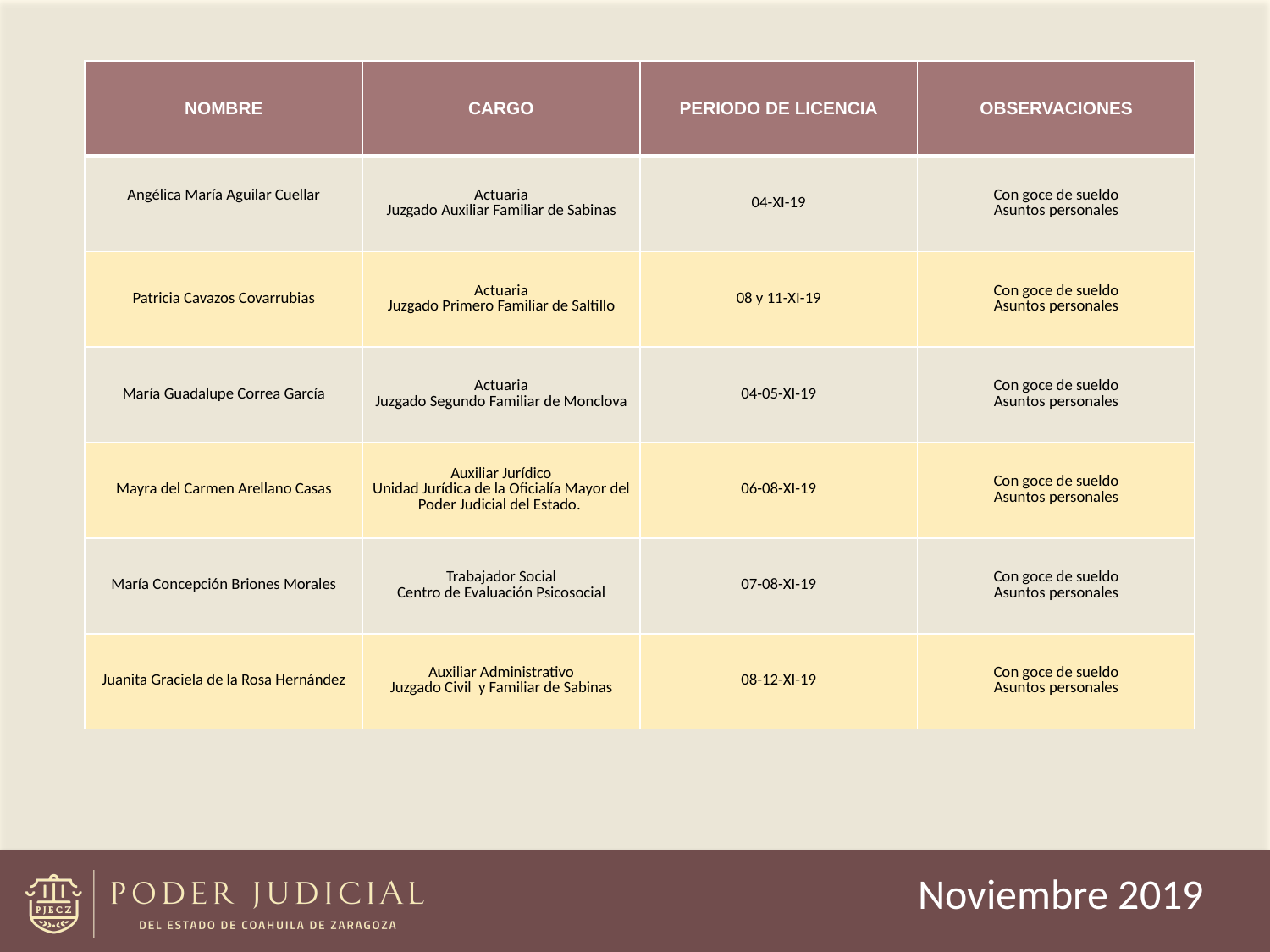

| NOMBRE | CARGO | PERIODO DE LICENCIA | OBSERVACIONES |
| --- | --- | --- | --- |
| Angélica María Aguilar Cuellar | Actuaria Juzgado Auxiliar Familiar de Sabinas | 04-XI-19 | Con goce de sueldo Asuntos personales |
| Patricia Cavazos Covarrubias | Actuaria Juzgado Primero Familiar de Saltillo | 08 y 11-XI-19 | Con goce de sueldo Asuntos personales |
| María Guadalupe Correa García | Actuaria Juzgado Segundo Familiar de Monclova | 04-05-XI-19 | Con goce de sueldo Asuntos personales |
| Mayra del Carmen Arellano Casas | Auxiliar Jurídico Unidad Jurídica de la Oficialía Mayor del Poder Judicial del Estado. | 06-08-XI-19 | Con goce de sueldo Asuntos personales |
| María Concepción Briones Morales | Trabajador Social Centro de Evaluación Psicosocial | 07-08-XI-19 | Con goce de sueldo Asuntos personales |
| Juanita Graciela de la Rosa Hernández | Auxiliar Administrativo Juzgado Civil y Familiar de Sabinas | 08-12-XI-19 | Con goce de sueldo Asuntos personales |
Noviembre 2019